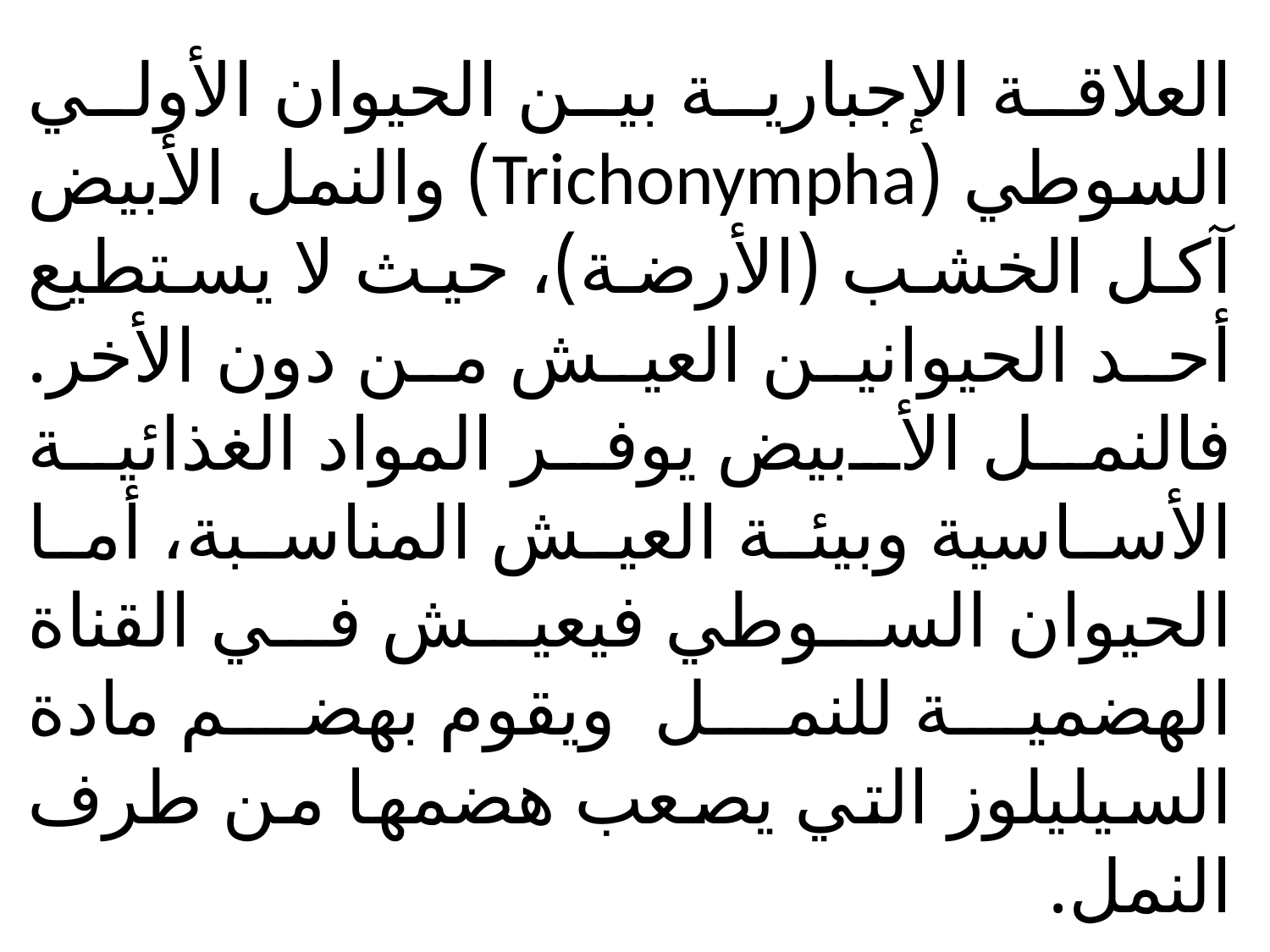

العلاقة الإجبارية بين الحيوان الأولي السوطي (Trichonympha) والنمل الأبيض آكل الخشب (الأرضة)، حيث لا يستطيع أحد الحيوانين العيش من دون الأخر. فالنمل الأبيض يوفر المواد الغذائية الأساسية وبيئة العيش المناسبة، أما الحيوان السوطي فيعيش في القناة الهضمية للنمل  ويقوم بهضم مادة السيليلوز التي يصعب هضمها من طرف النمل.